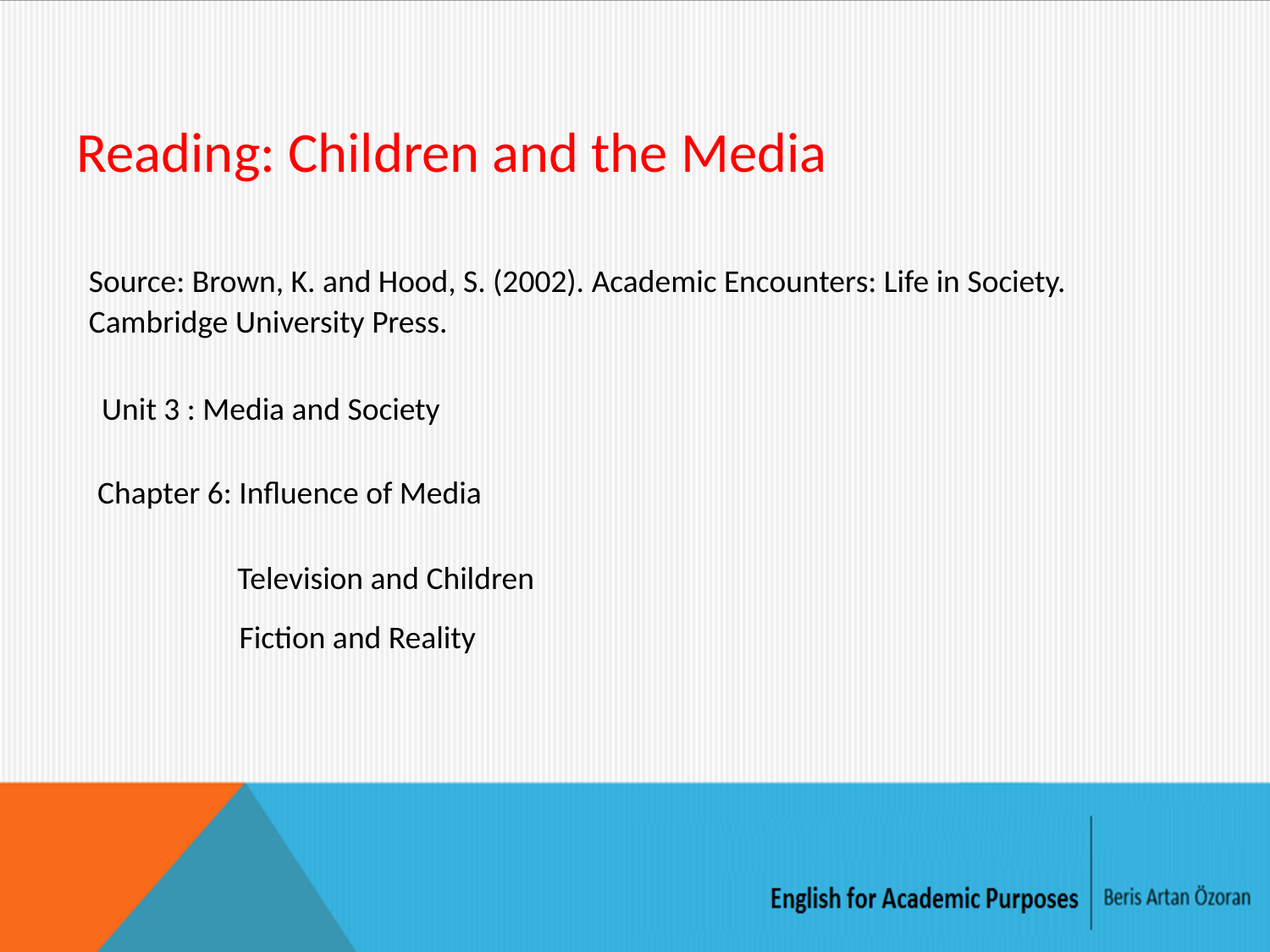

# Reading: Children and the Media
Source: Brown, K. and Hood, S. (2002). Academic Encounters: Life in Society. Cambridge University Press.
Unit 3 : Media and Society
Chapter 6: Influence of Media
Television and Children
Fiction and Reality